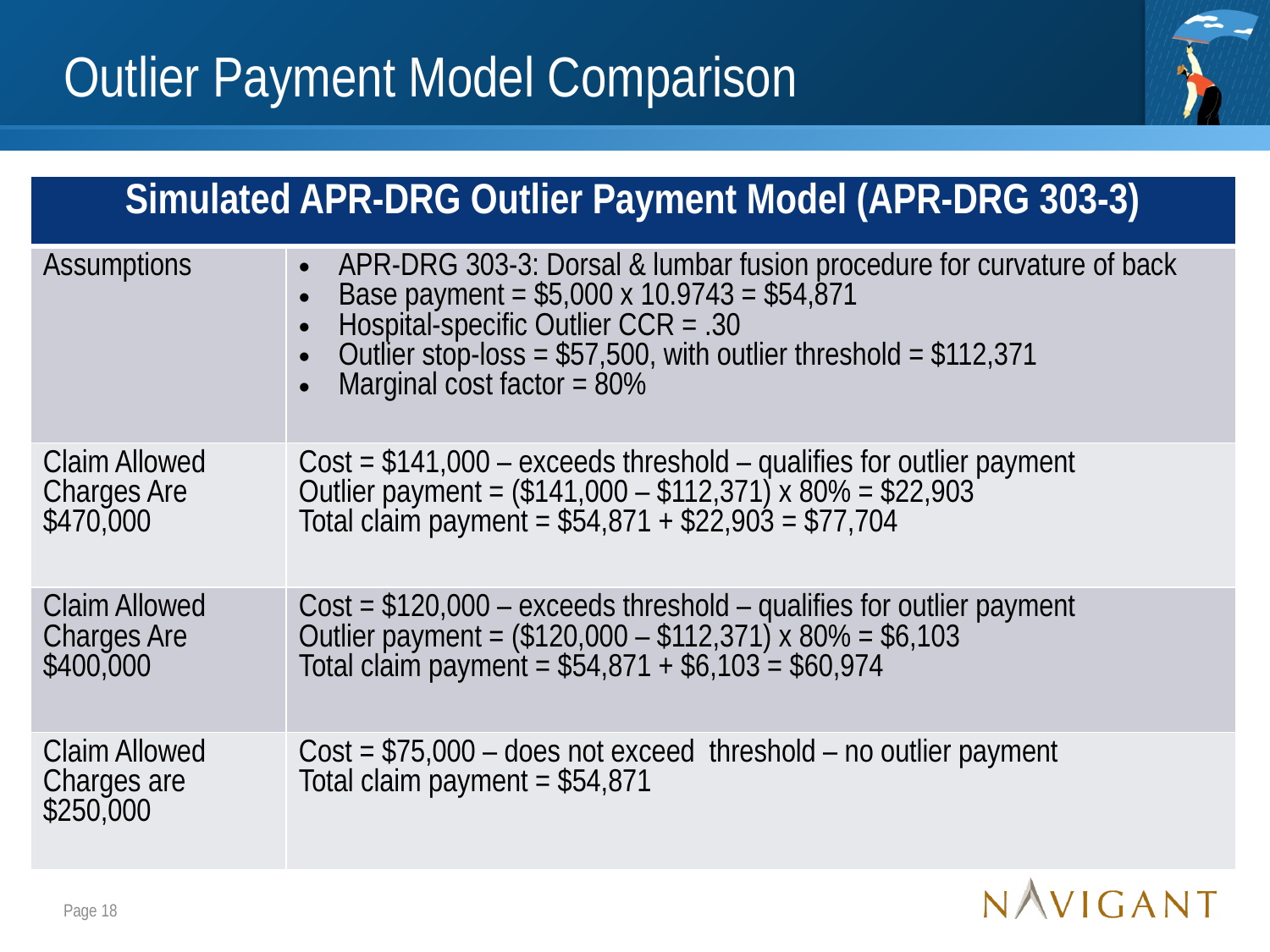

# Outlier Payment Model Comparison
| Simulated APR-DRG Outlier Payment Model (APR-DRG 303-3) |  |
| --- | --- |
| Assumptions | APR-DRG 303-3: Dorsal & lumbar fusion procedure for curvature of back Base payment = $5,000 x 10.9743 = $54,871 Hospital-specific Outlier CCR = .30 Outlier stop-loss = $57,500, with outlier threshold = $112,371 Marginal cost factor = 80% |
| Claim Allowed Charges Are $470,000 | Cost = $141,000 – exceeds threshold – qualifies for outlier payment Outlier payment = ($141,000 – $112,371) x 80% = $22,903 Total claim payment = $54,871 + $22,903 = $77,704 |
| Claim Allowed Charges Are $400,000 | Cost = $120,000 – exceeds threshold – qualifies for outlier payment Outlier payment = ($120,000 – $112,371) x 80% = $6,103 Total claim payment = $54,871 + $6,103 = $60,974 |
| Claim Allowed Charges are $250,000 | Cost = $75,000 – does not exceed threshold – no outlier payment Total claim payment = $54,871 |
Page 18